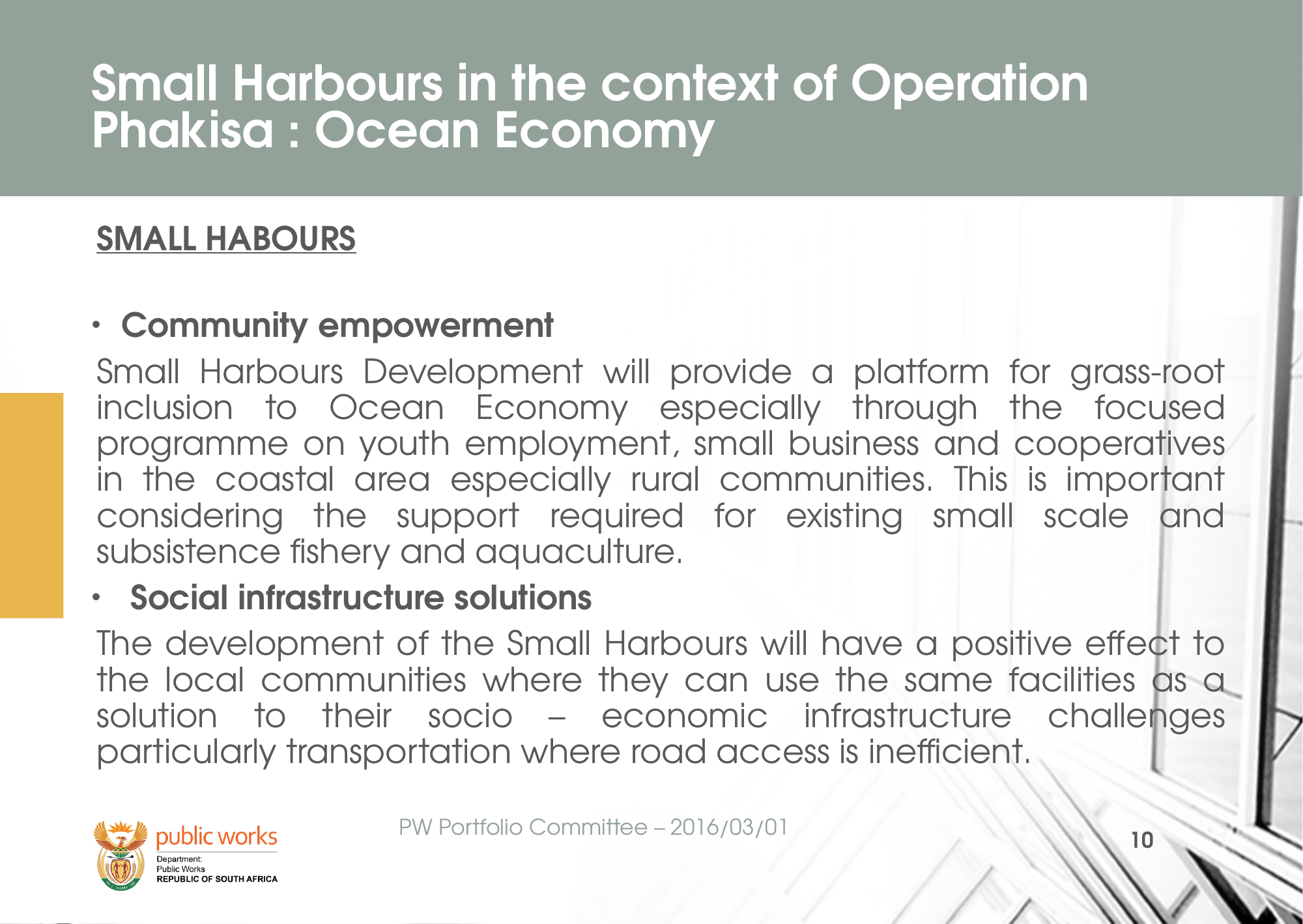

# Small Harbours in the context of Operation Phakisa : Ocean Economy
SMALL HABOURS

Community empowerment
Small Harbours Development will provide a platform for grass-root inclusion to Ocean Economy especially through the focused programme on youth employment, small business and cooperatives in the coastal area especially rural communities. This is important considering the support required for existing small scale and subsistence fishery and aquaculture.
Social infrastructure solutions
The development of the Small Harbours will have a positive effect to the local communities where they can use the same facilities as a solution to their socio – economic infrastructure challenges particularly transportation where road access is inefficient.

PW Portfolio Committee – 2016/03/01